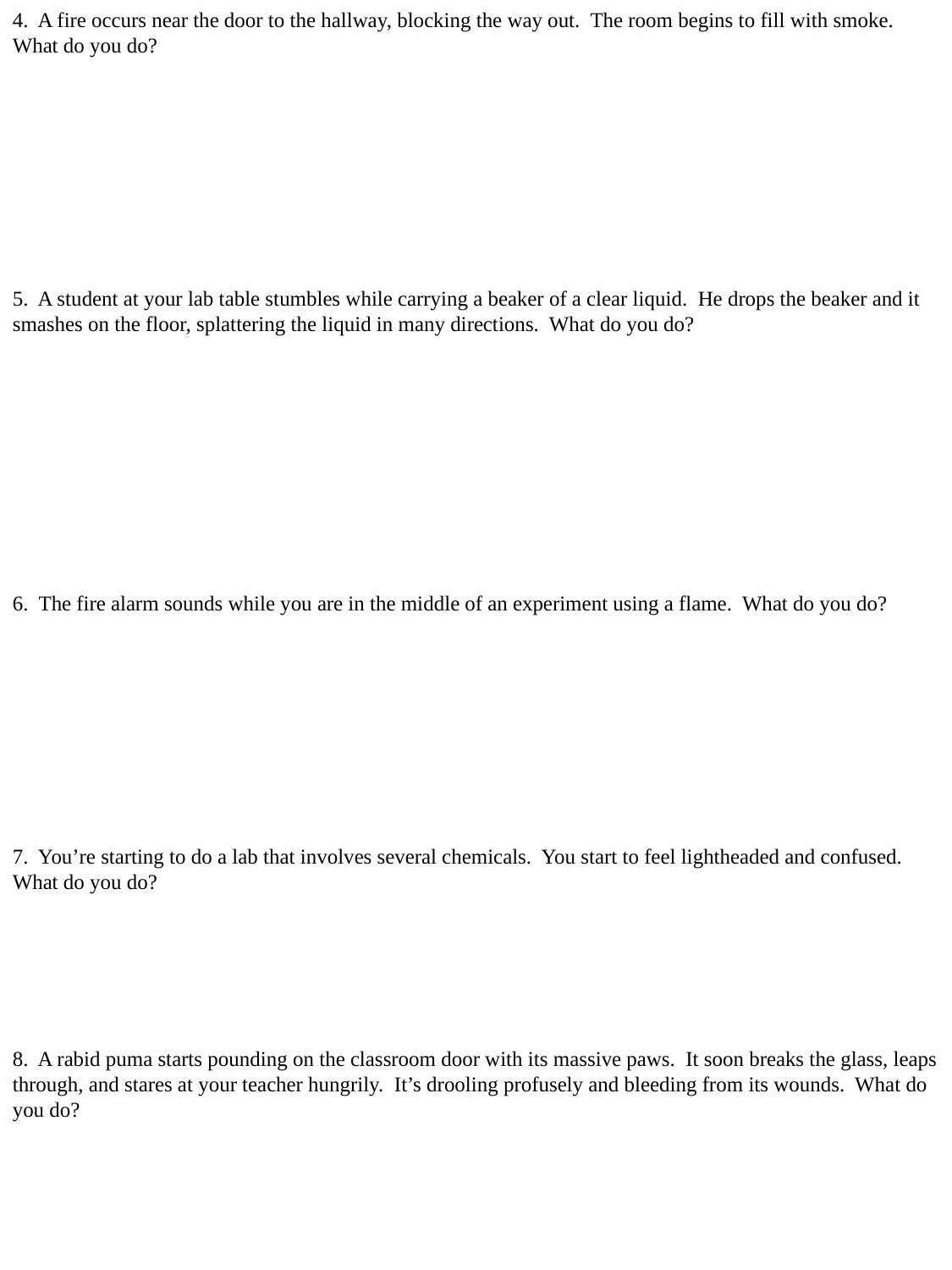

4.  A fire occurs near the door to the hallway, blocking the way out.  The room begins to fill with smoke.  What do you do?

5.  A student at your lab table stumbles while carrying a beaker of a clear liquid.  He drops the beaker and it smashes on the floor, splattering the liquid in many directions.  What do you do?

6.  The fire alarm sounds while you are in the middle of an experiment using a flame.  What do you do?

7.  You’re starting to do a lab that involves several chemicals.  You start to feel lightheaded and confused.  What do you do?

8.  A rabid puma starts pounding on the classroom door with its massive paws.  It soon breaks the glass, leaps through, and stares at your teacher hungrily.  It’s drooling profusely and bleeding from its wounds.  What do you do?